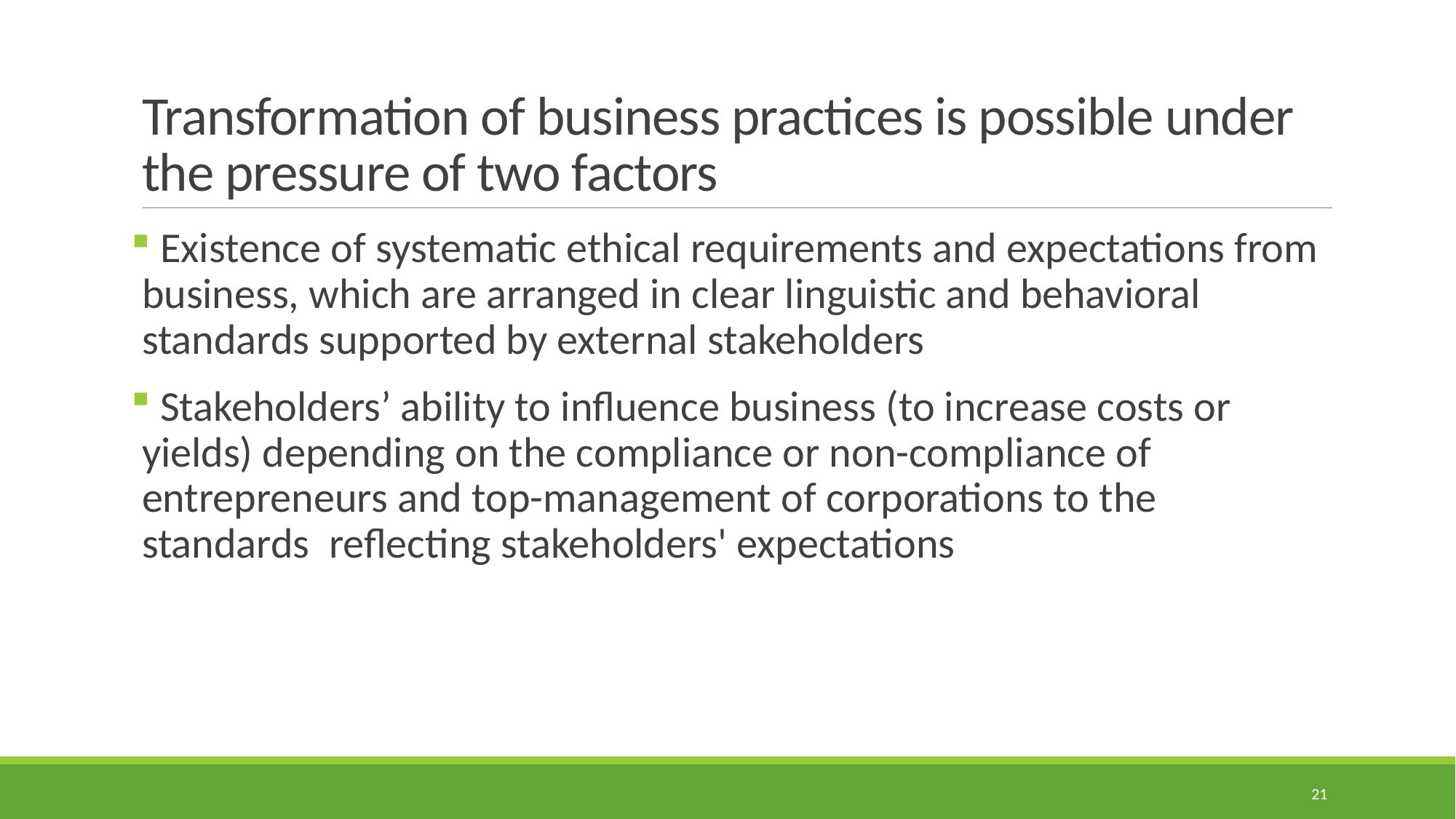

# Transformation of business practices is possible under the pressure of two factors
 Existence of systematic ethical requirements and expectations from business, which are arranged in clear linguistic and behavioral standards supported by external stakeholders
 Stakeholders’ ability to influence business (to increase costs or yields) depending on the compliance or non-compliance of entrepreneurs and top-management of corporations to the standards  reflecting stakeholders' expectations

21